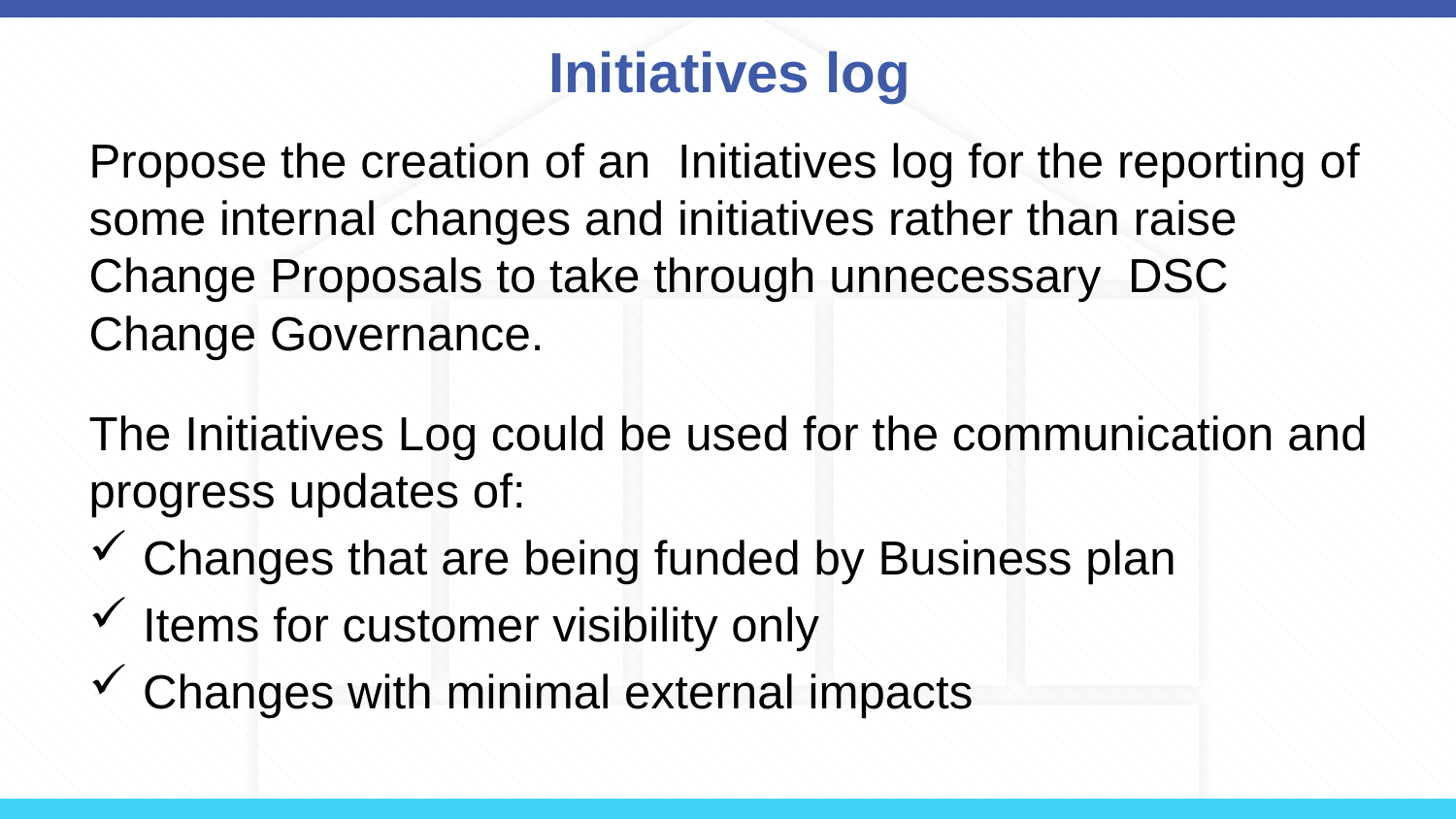

# Initiatives log
Propose the creation of an  Initiatives log for the reporting of some internal changes and initiatives rather than raise Change Proposals to take through unnecessary  DSC Change Governance.

The Initiatives Log could be used for the communication and progress updates of:
Changes that are being funded by Business plan
Items for customer visibility only
Changes with minimal external impacts